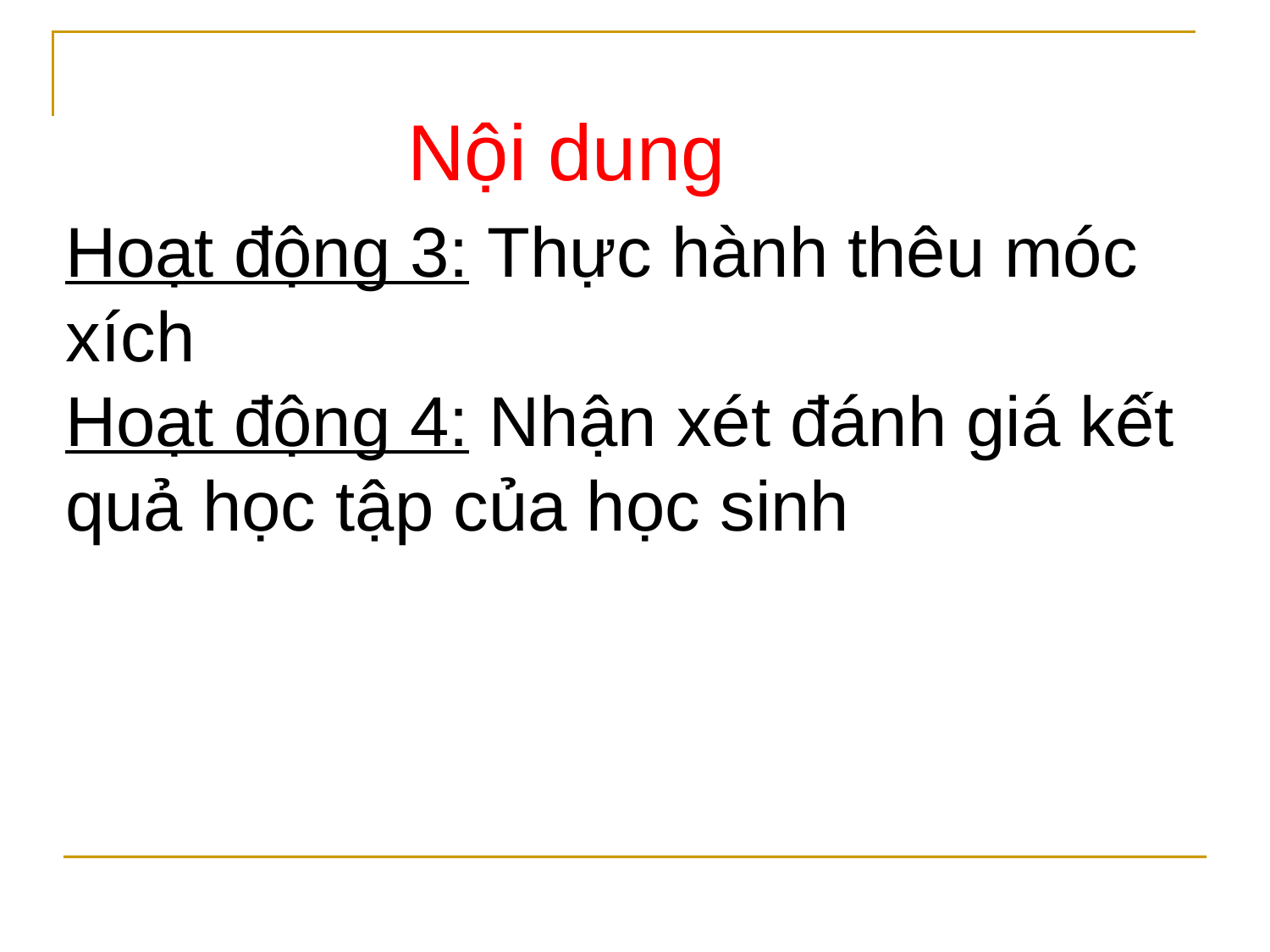

Nội dung
Hoạt động 3: Thực hành thêu móc xích
Hoạt động 4: Nhận xét đánh giá kết quả học tập của học sinh